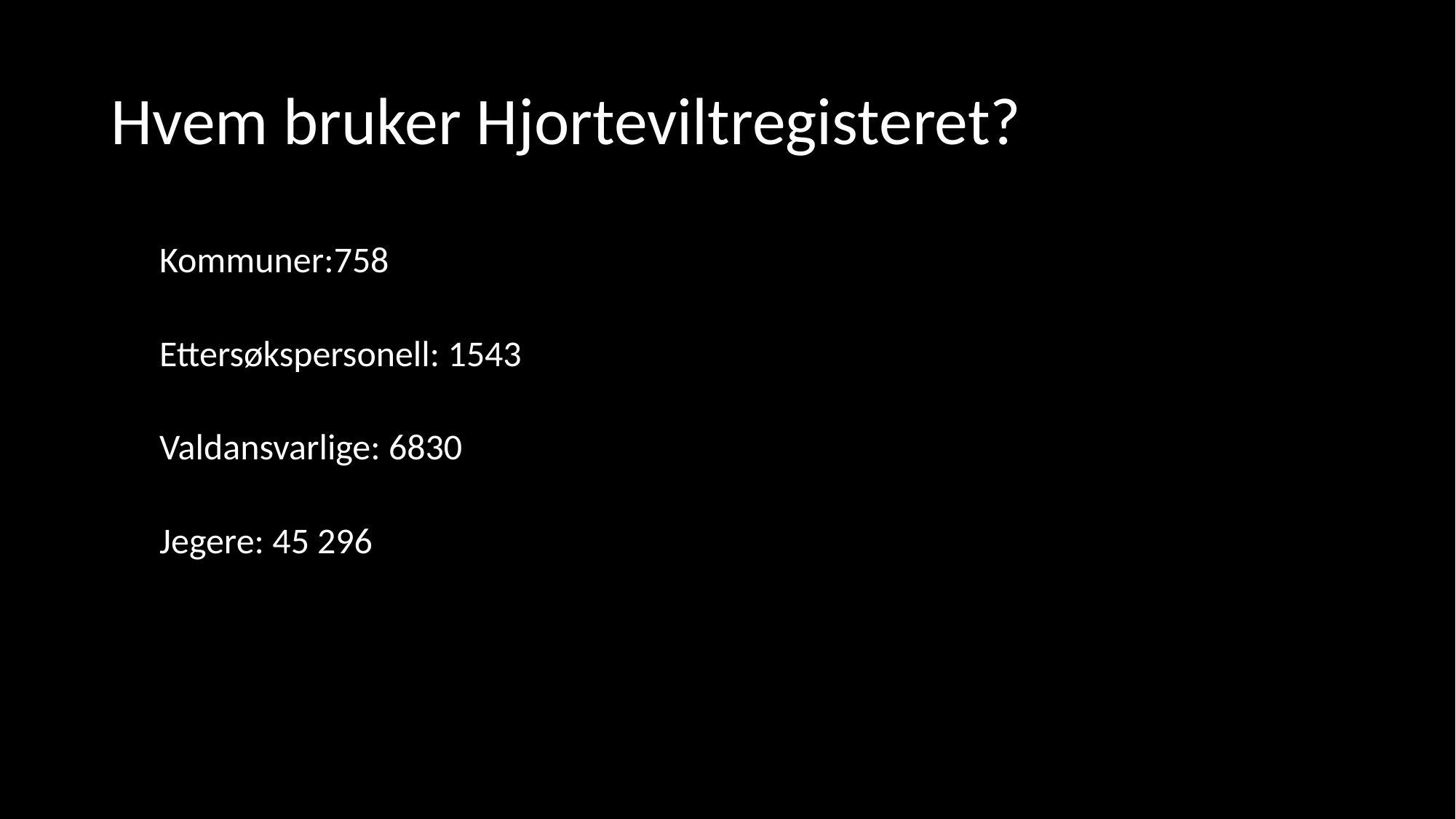

# Hvem bruker Hjorteviltregisteret?

Kommuner:758

Ettersøkspersonell: 1543

Valdansvarlige: 6830

Jegere: 45 296